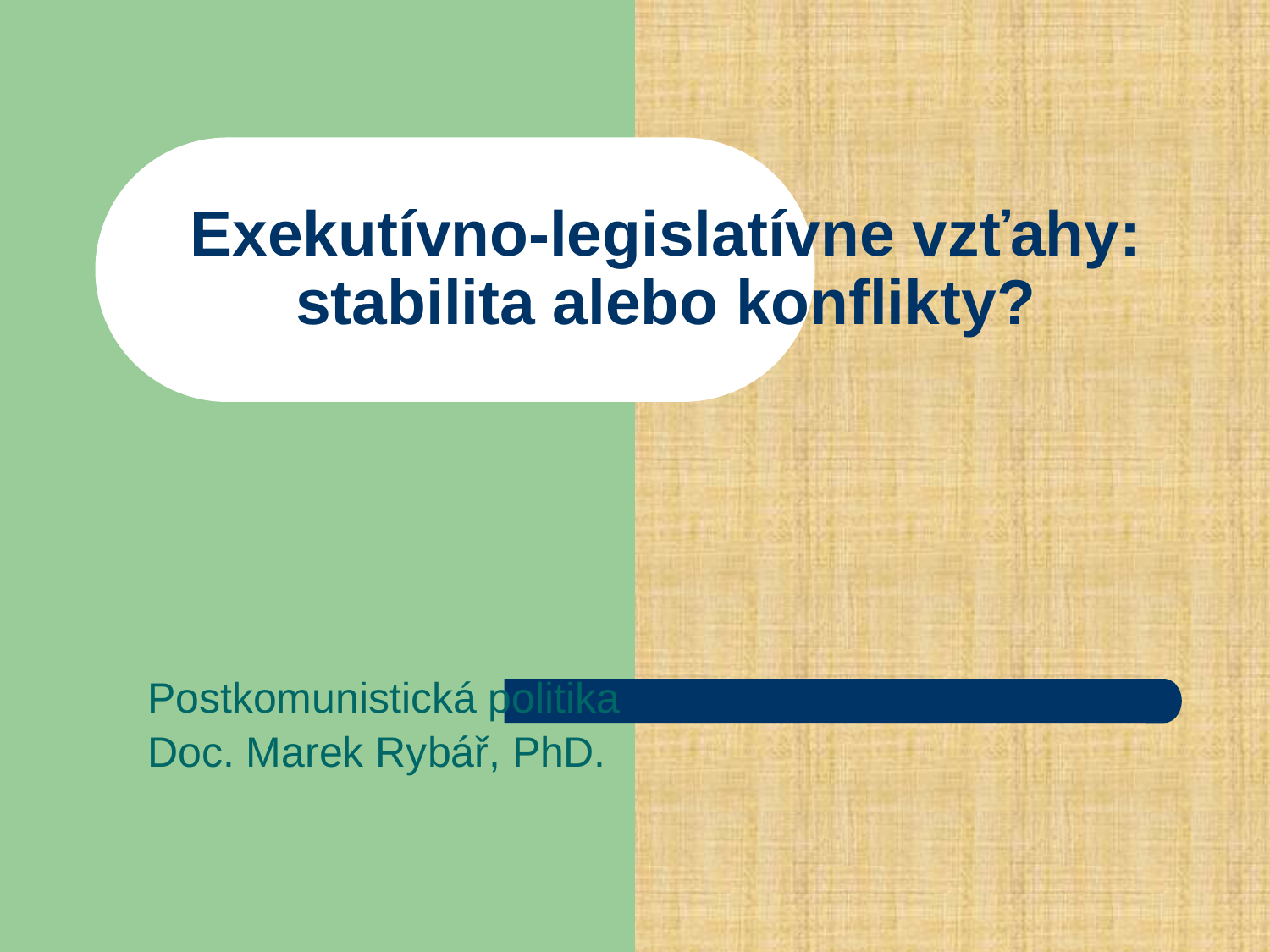

# Exekutívno-legislatívne vzťahy: stabilita alebo konflikty?

Postkomunistická politika
Doc. Marek Rybář, PhD.